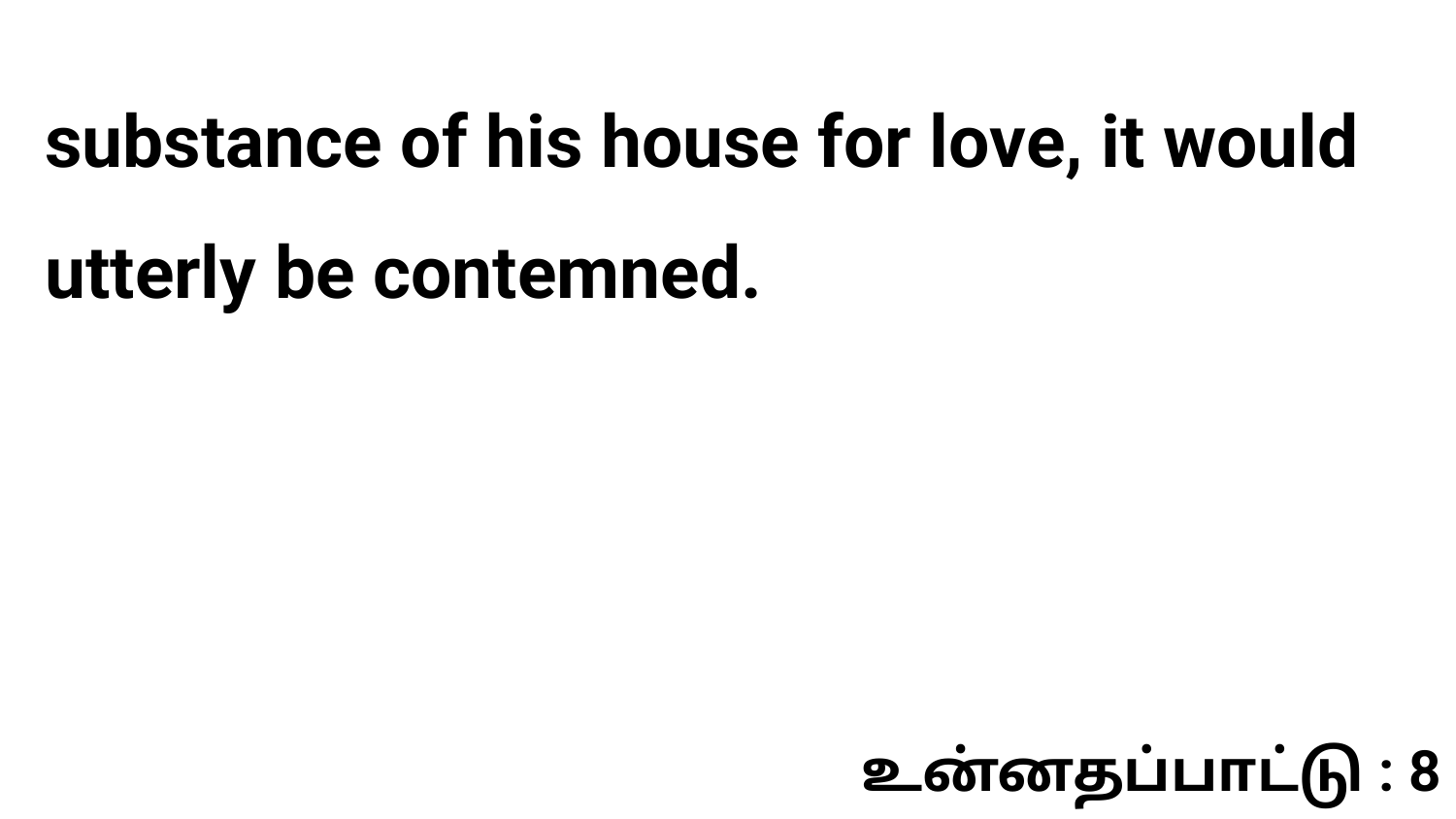

substance of his house for love, it would utterly be contemned.
உன்னதப்பாட்டு : 8